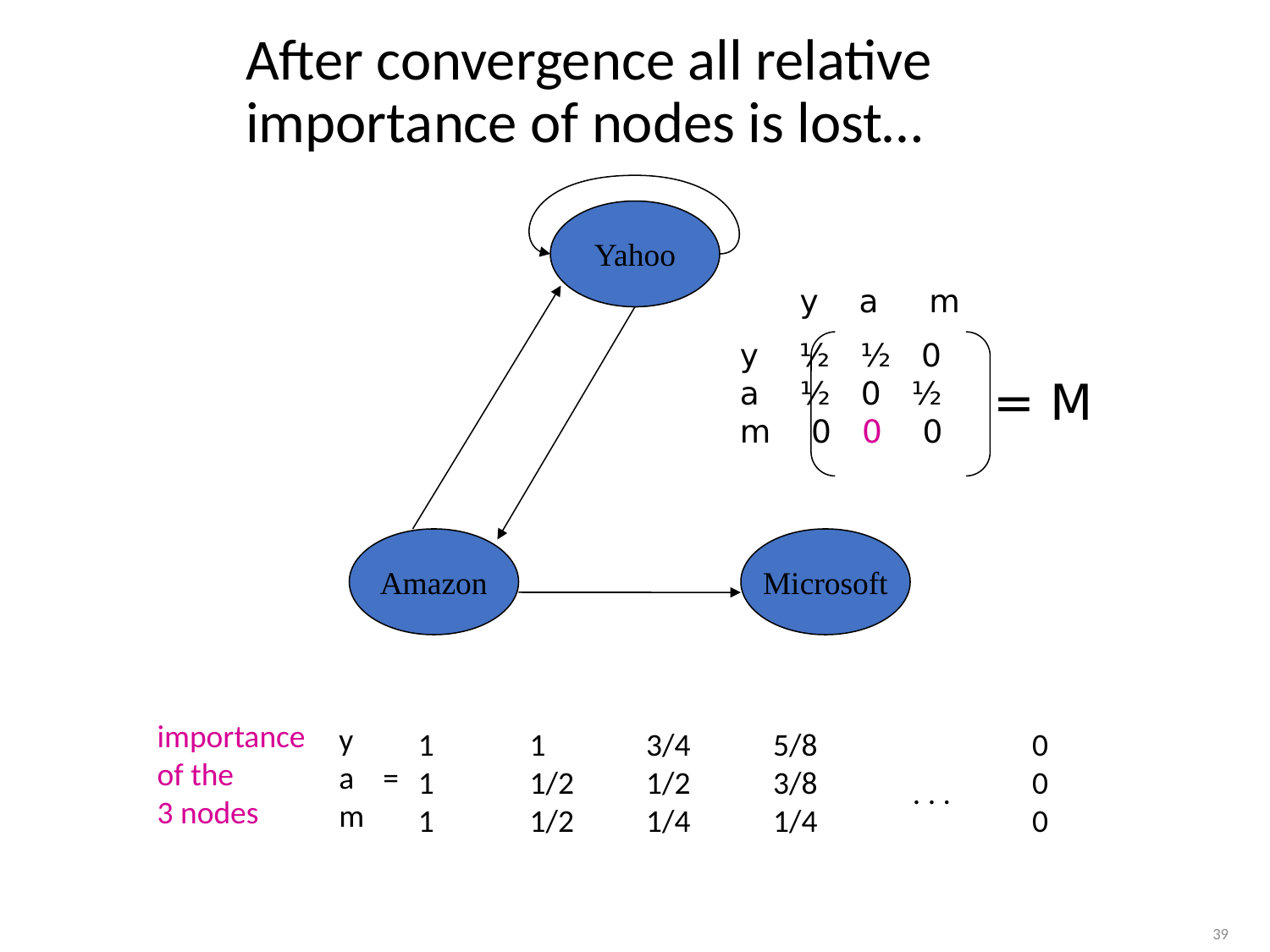

# After convergence all relative importance of nodes is lost…
Yahoo
y    a     m
y    ½   ½   0
a    ½   0   ½
m    0   0    0

= M

Amazon
Microsoft

importance of the
3 nodes
y
a    =
m
1
1
1
1
1/2
1/2
3/4
1/2
1/4
5/8
3/8
1/4
0
0
0
. . .
39